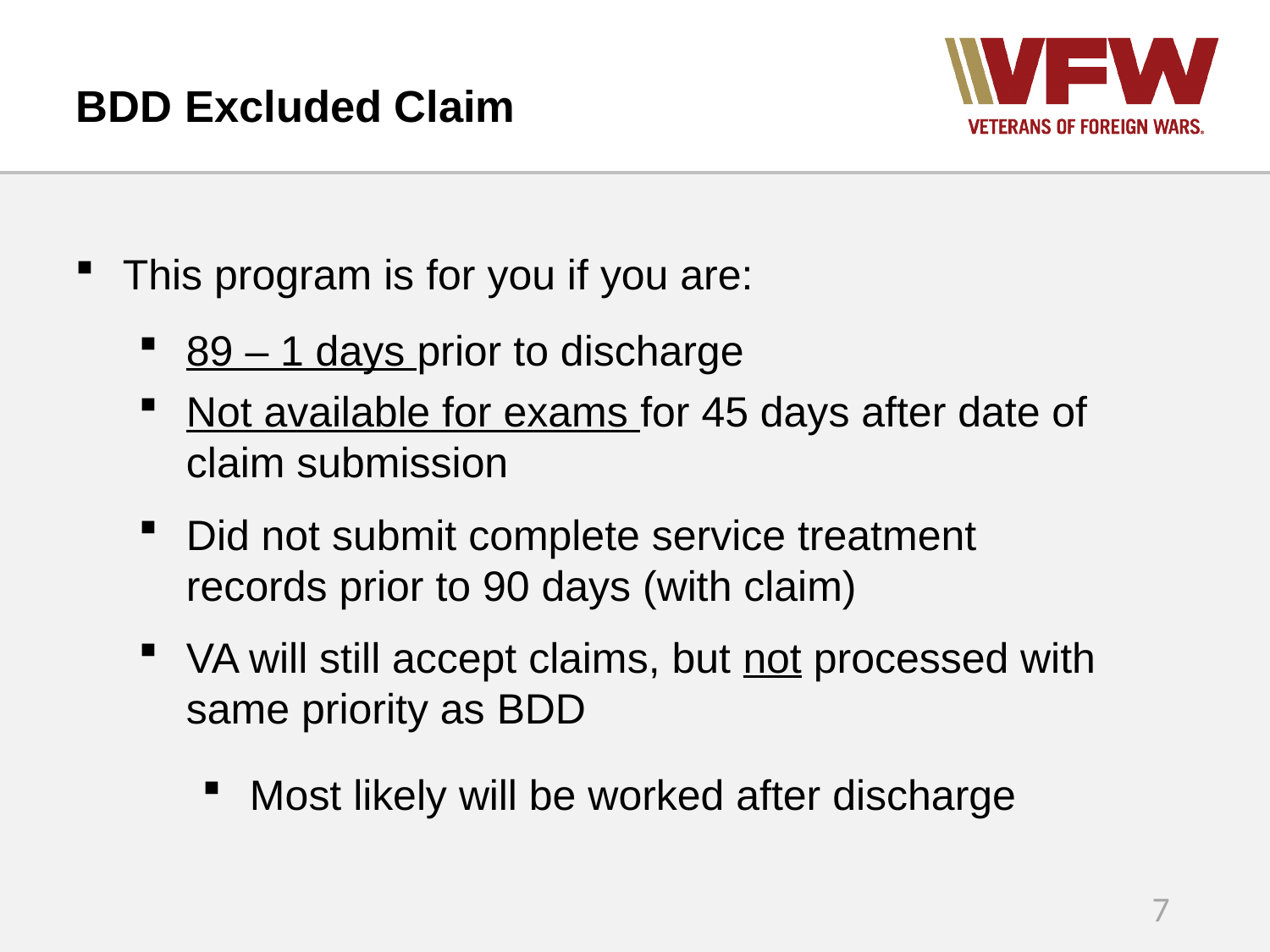

# BDD Excluded Claim
This program is for you if you are:
89 – 1 days prior to discharge
Not available for exams for 45 days after date of claim submission
Did not submit complete service treatment records prior to 90 days (with claim)
VA will still accept claims, but not processed with same priority as BDD
Most likely will be worked after discharge

7